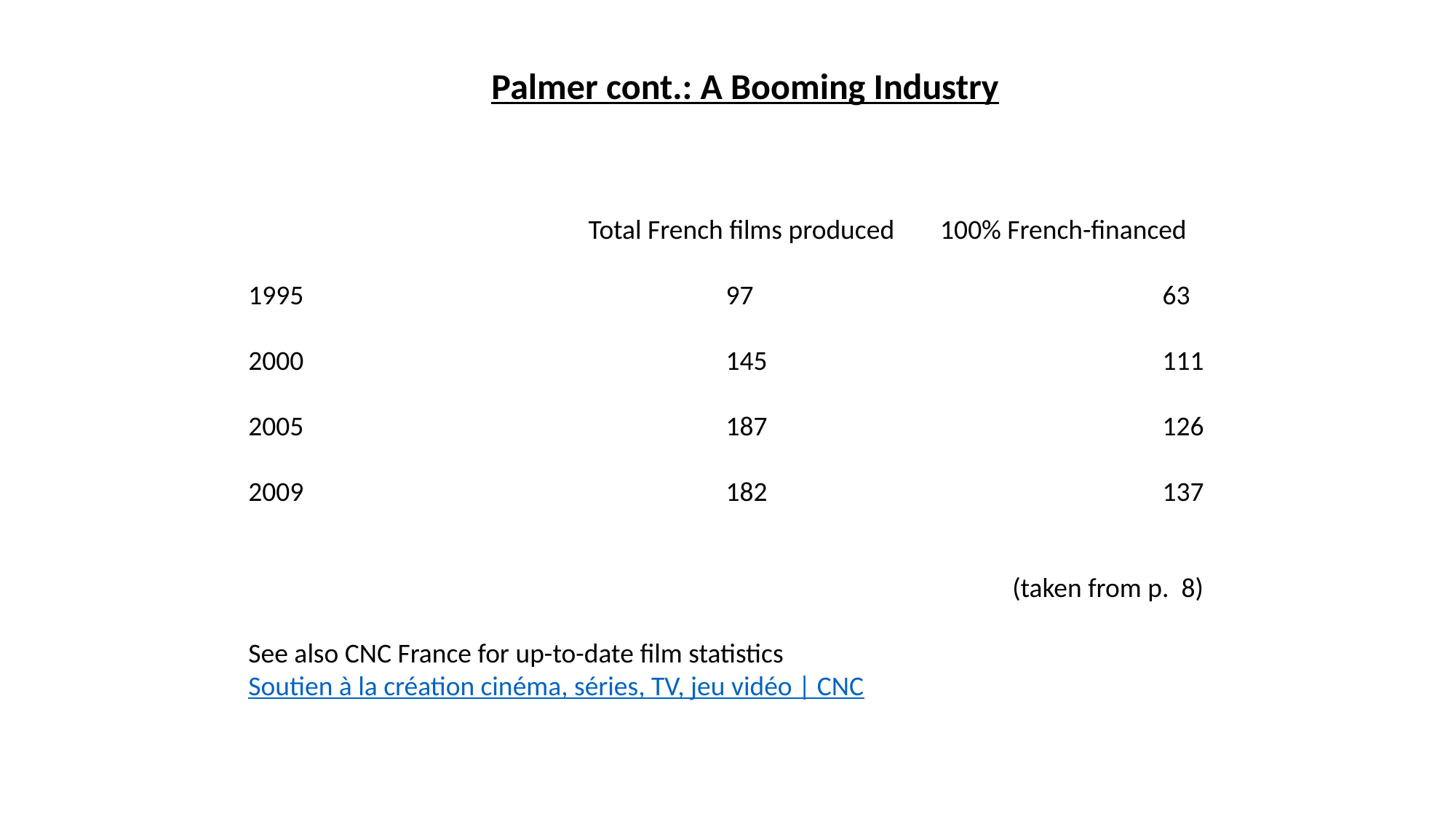

Palmer cont.: A Booming Industry

			  Total French films produced	      100% French-financed

				97 				63

  				145				111

2005		 		187				126

2009				182				137

							(taken from p.  8)

See also CNC France for up-to-date film statistics Soutien à la création cinéma, séries, TV, jeu vidéo | CNC